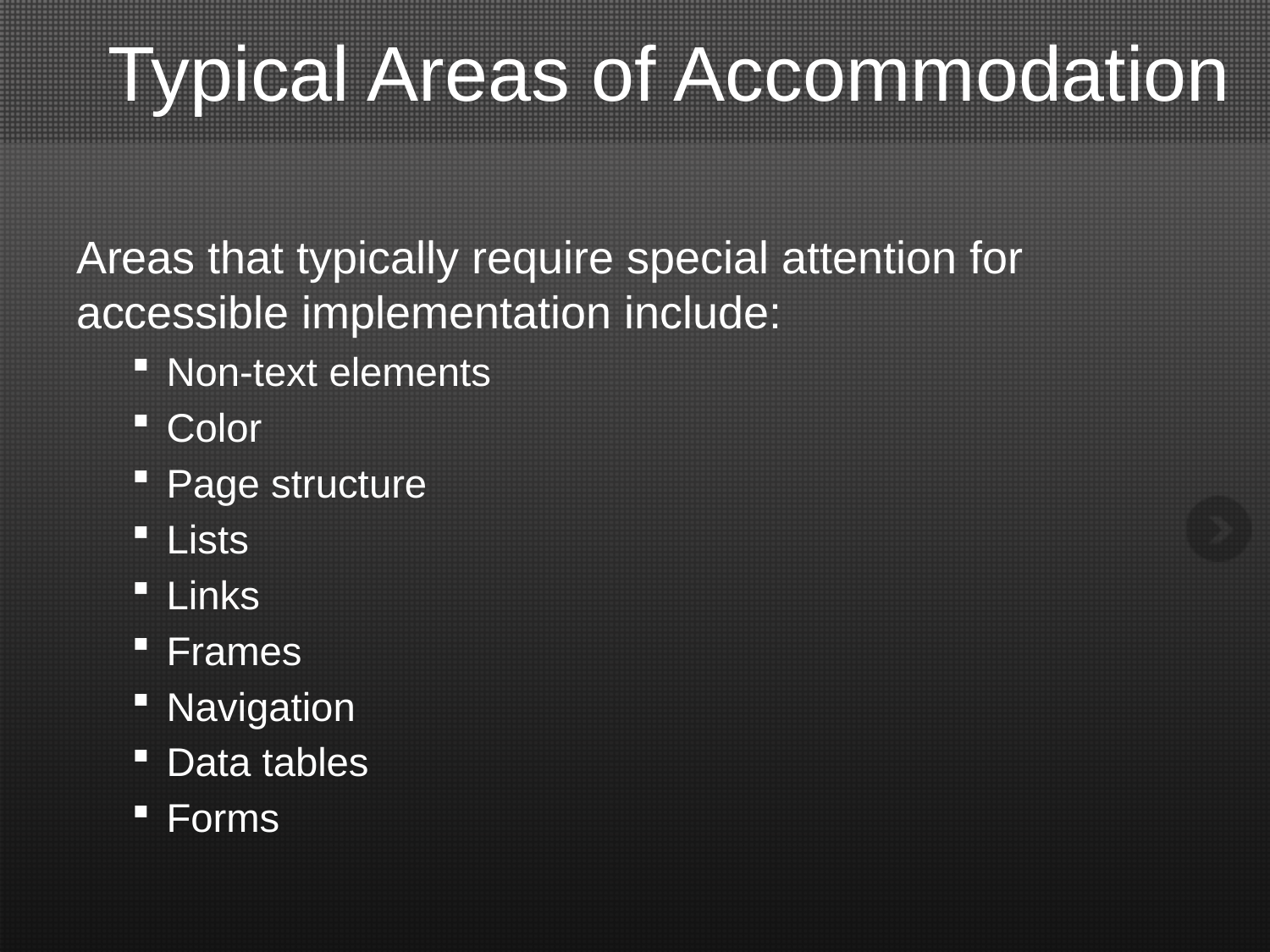

# Typical Areas of Accommodation
Areas that typically require special attention for accessible implementation include:
Non-text elements
Color
Page structure
Lists
Links
Frames
Navigation
Data tables
Forms